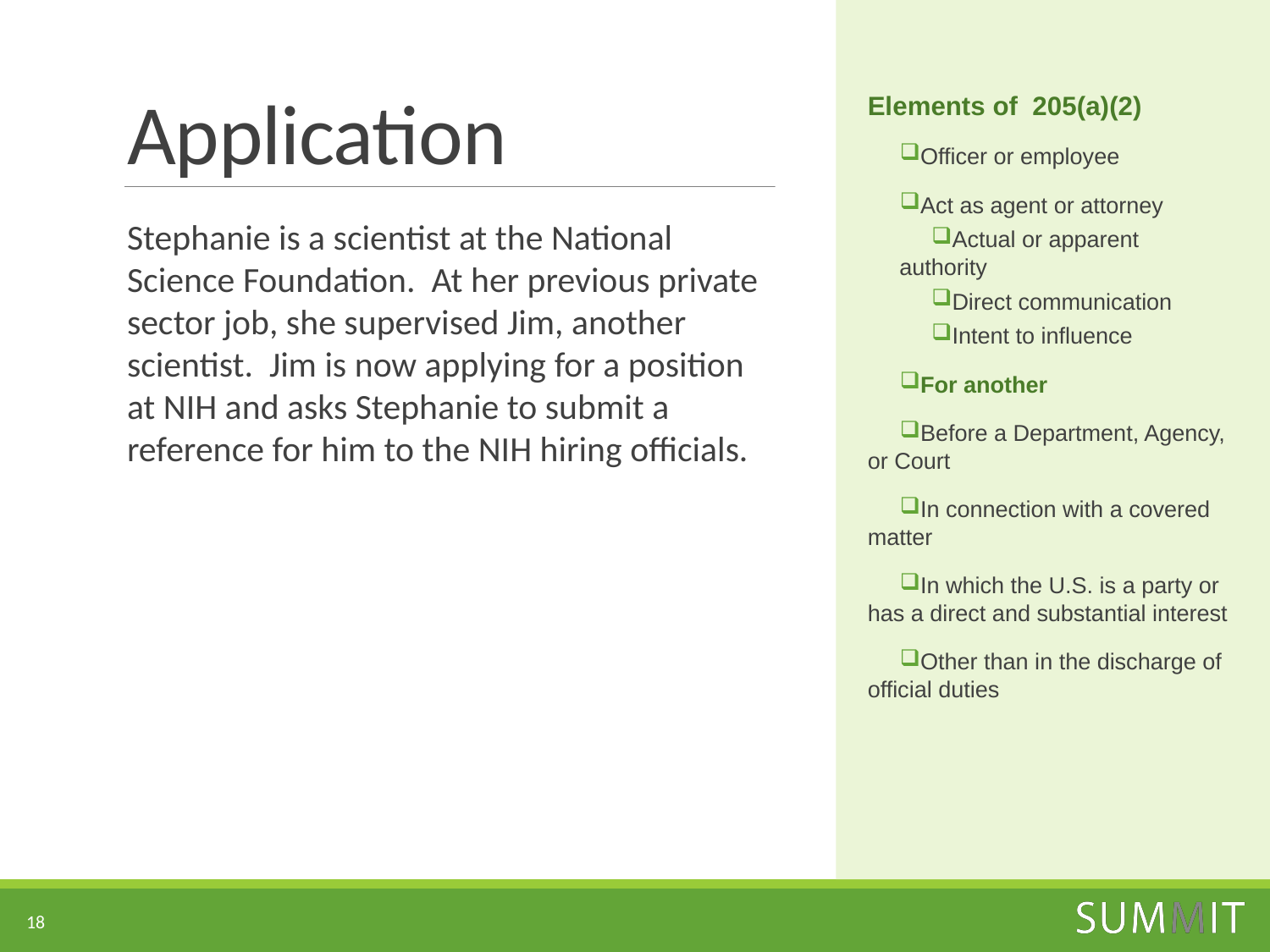

Elements of  205(a)(2)
Officer or employee
Act as agent or attorney
Actual or apparent authority
Direct communication
Intent to influence
For another
Before a Department, Agency, or Court
In connection with a covered matter
In which the U.S. is a party or has a direct and substantial interest
Other than in the discharge of official duties
# Application

Stephanie is a scientist at the National Science Foundation.  At her previous private sector job, she supervised Jim, another scientist.  Jim is now applying for a position at NIH and asks Stephanie to submit a reference for him to the NIH hiring officials.
18